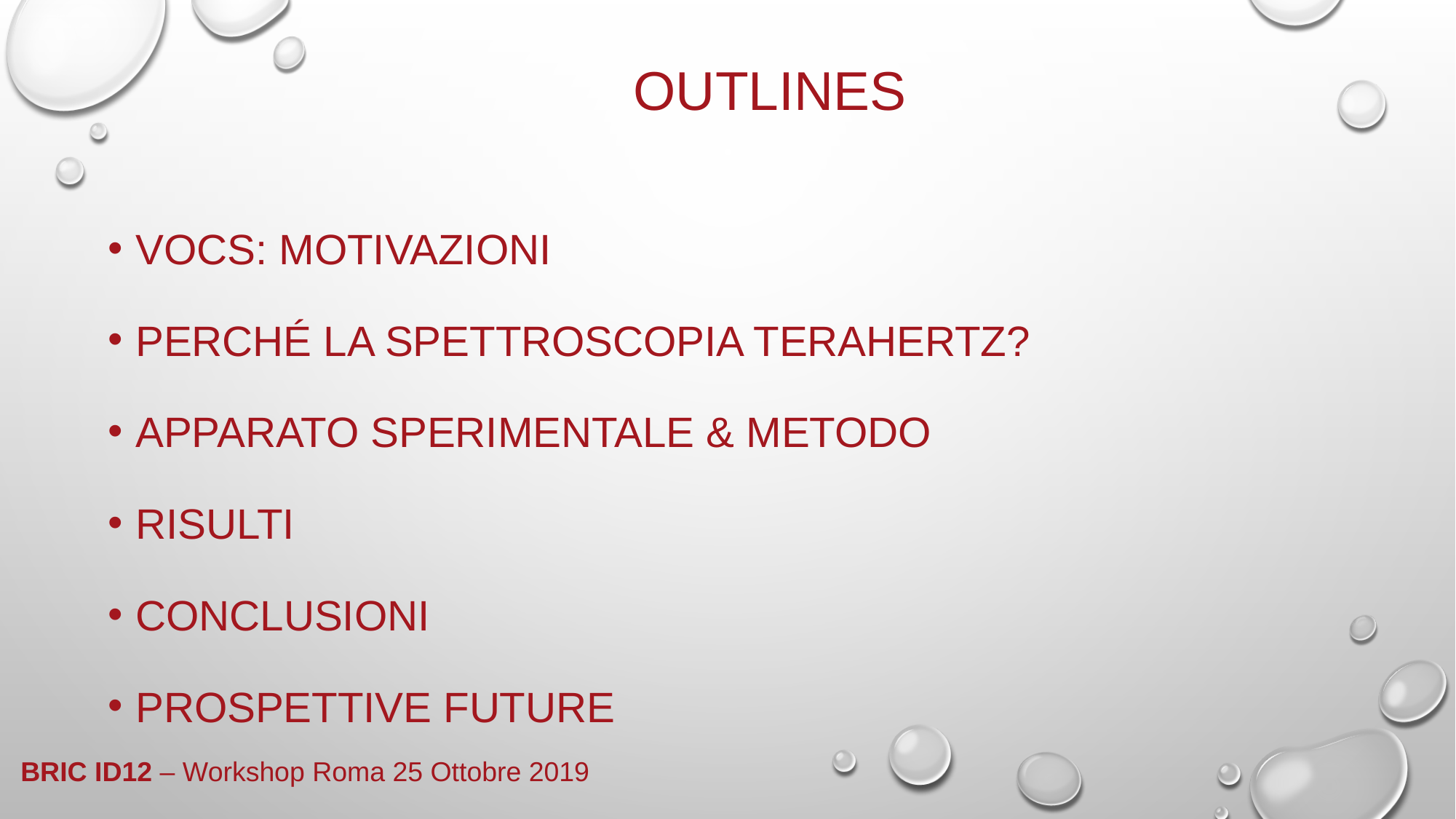

# Outlines
VOCs: motivazioni
Perché la spettroscopia Terahertz?
apparato sperimentale & metodo
Risulti
Conclusioni
Prospettive future

BRIC ID12 – Workshop Roma 25 Ottobre 2019